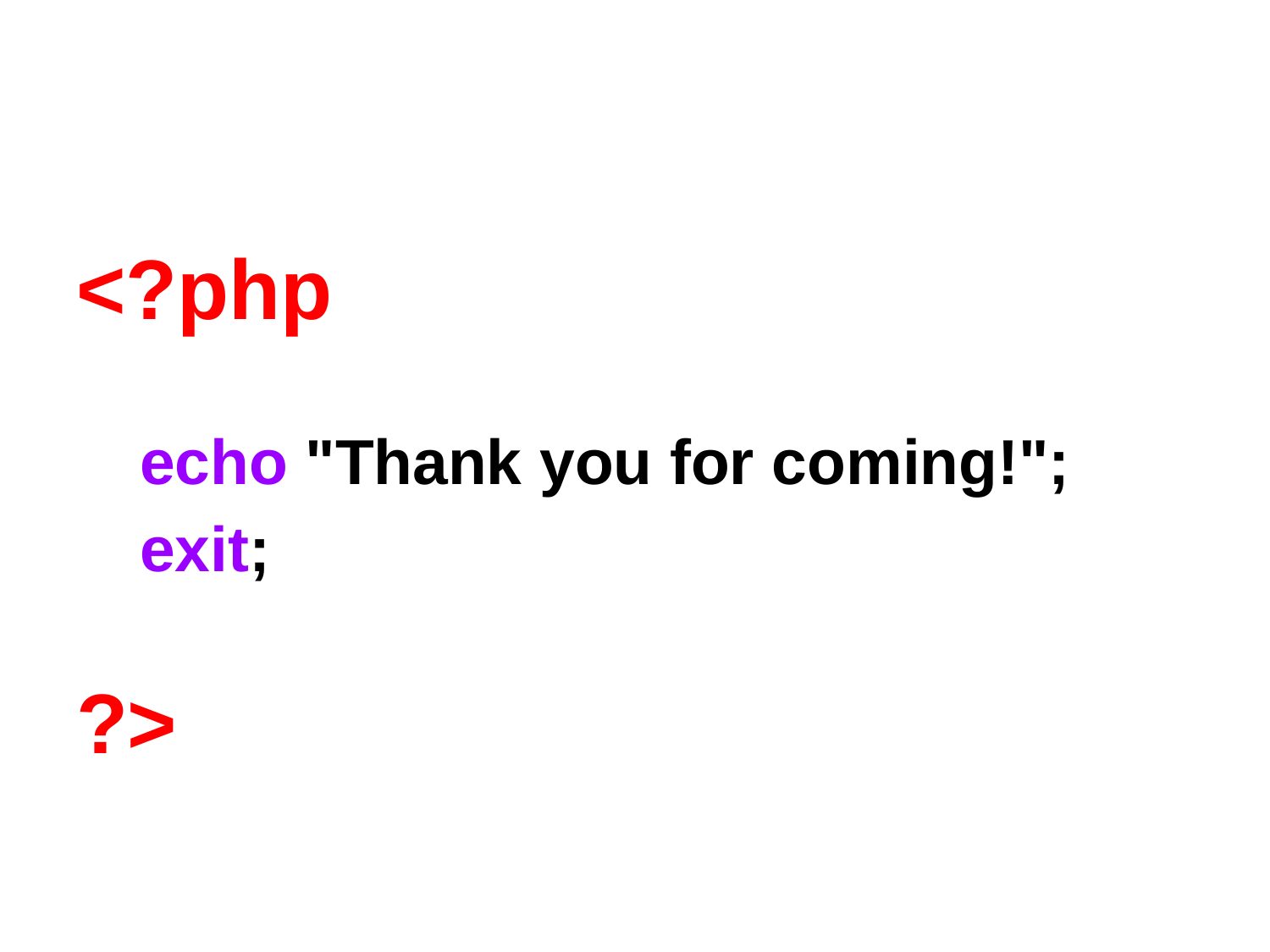

<?php

echo "Thank you for coming!";
exit;

?>